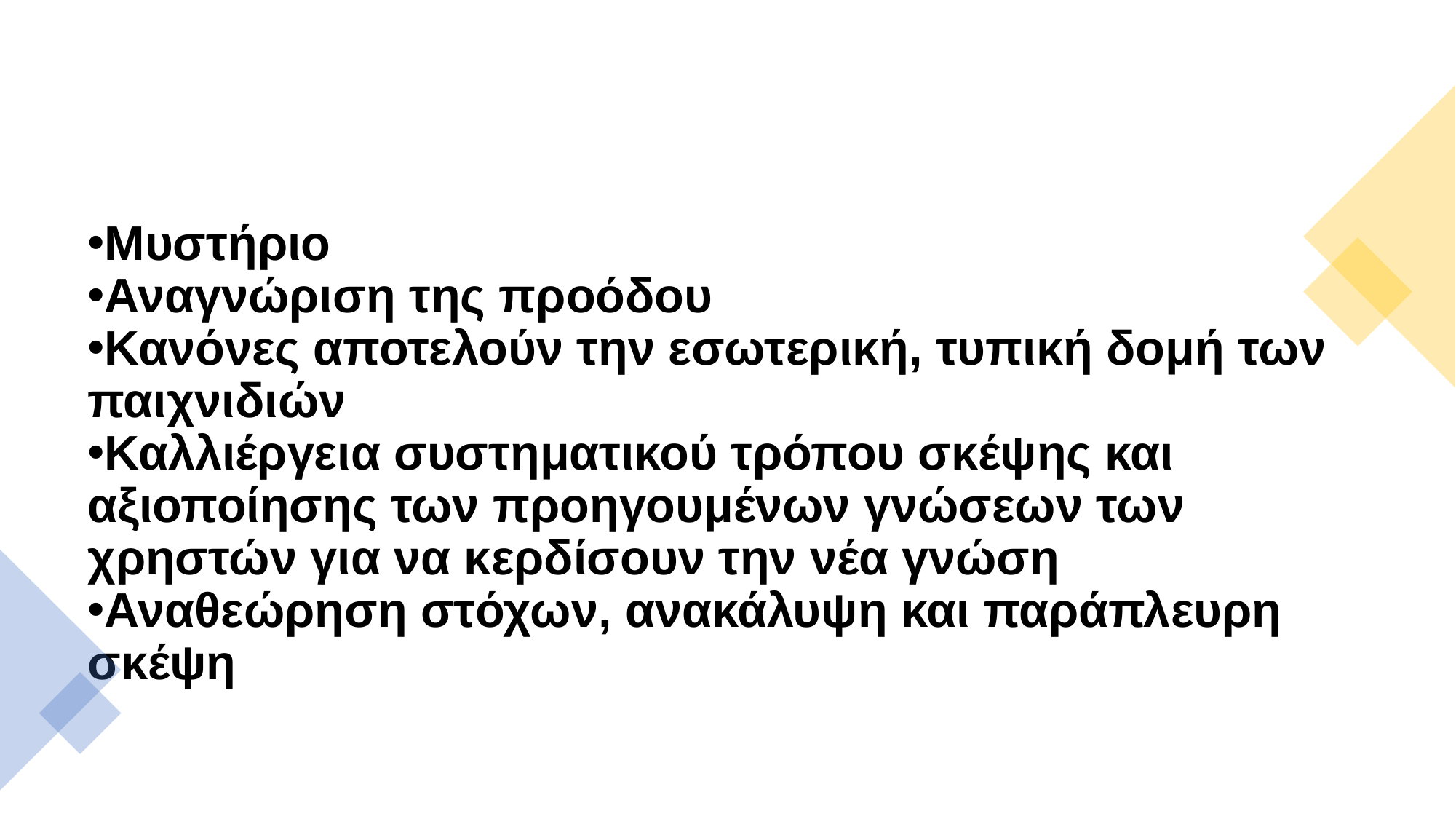

Μυστήριο
Αναγνώριση της προόδου
Κανόνες αποτελούν την εσωτερική, τυπική δομή των παιχνιδιών
Καλλιέργεια συστηματικού τρόπου σκέψης και αξιοποίησης των προηγουμένων γνώσεων των χρηστών για να κερδίσουν την νέα γνώση
Αναθεώρηση στόχων, ανακάλυψη και παράπλευρη σκέψη